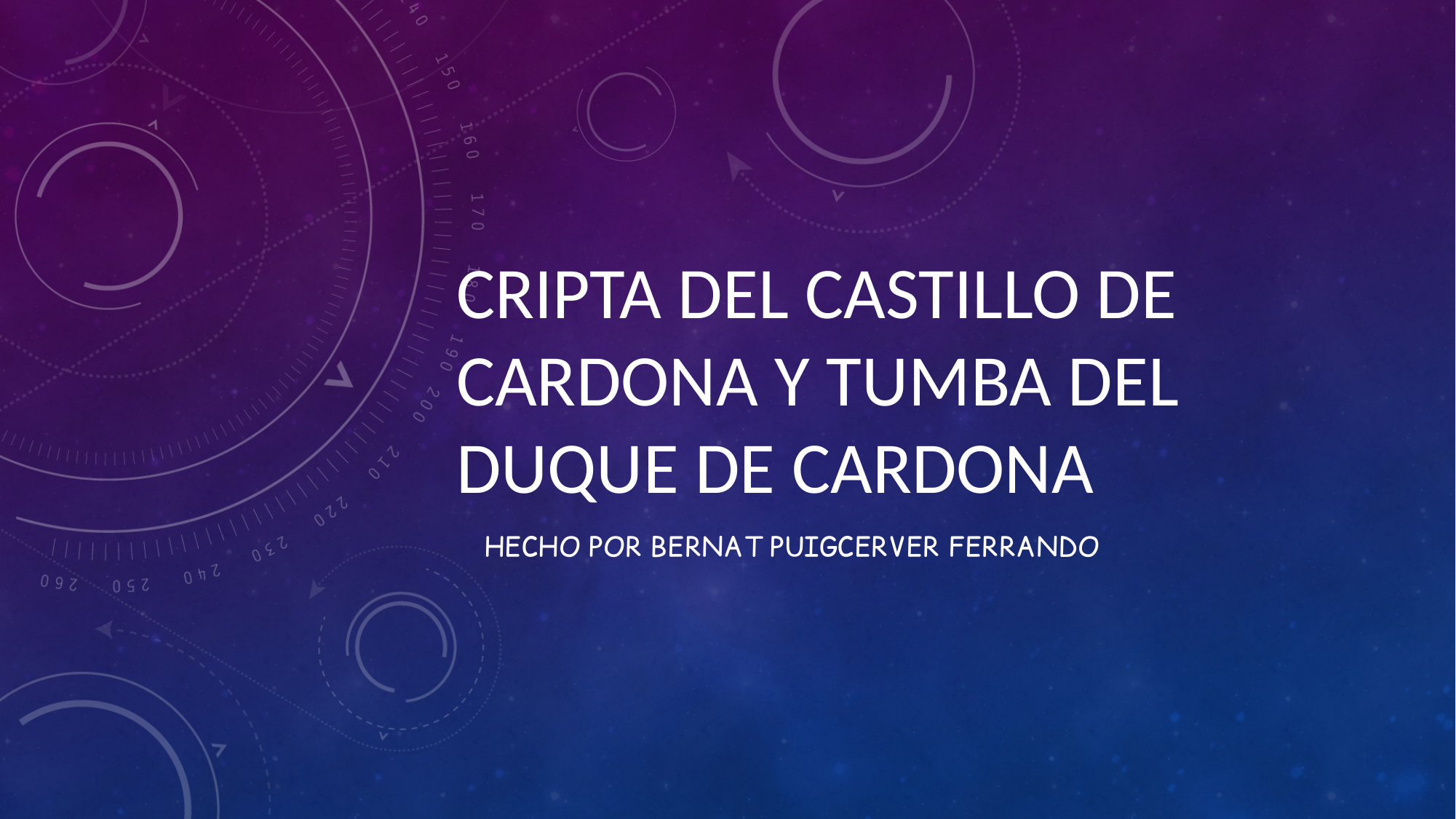

# cripta del castillo de cardona Y tumba del duque de cardona
Hecho por bernat puigcerver ferrando